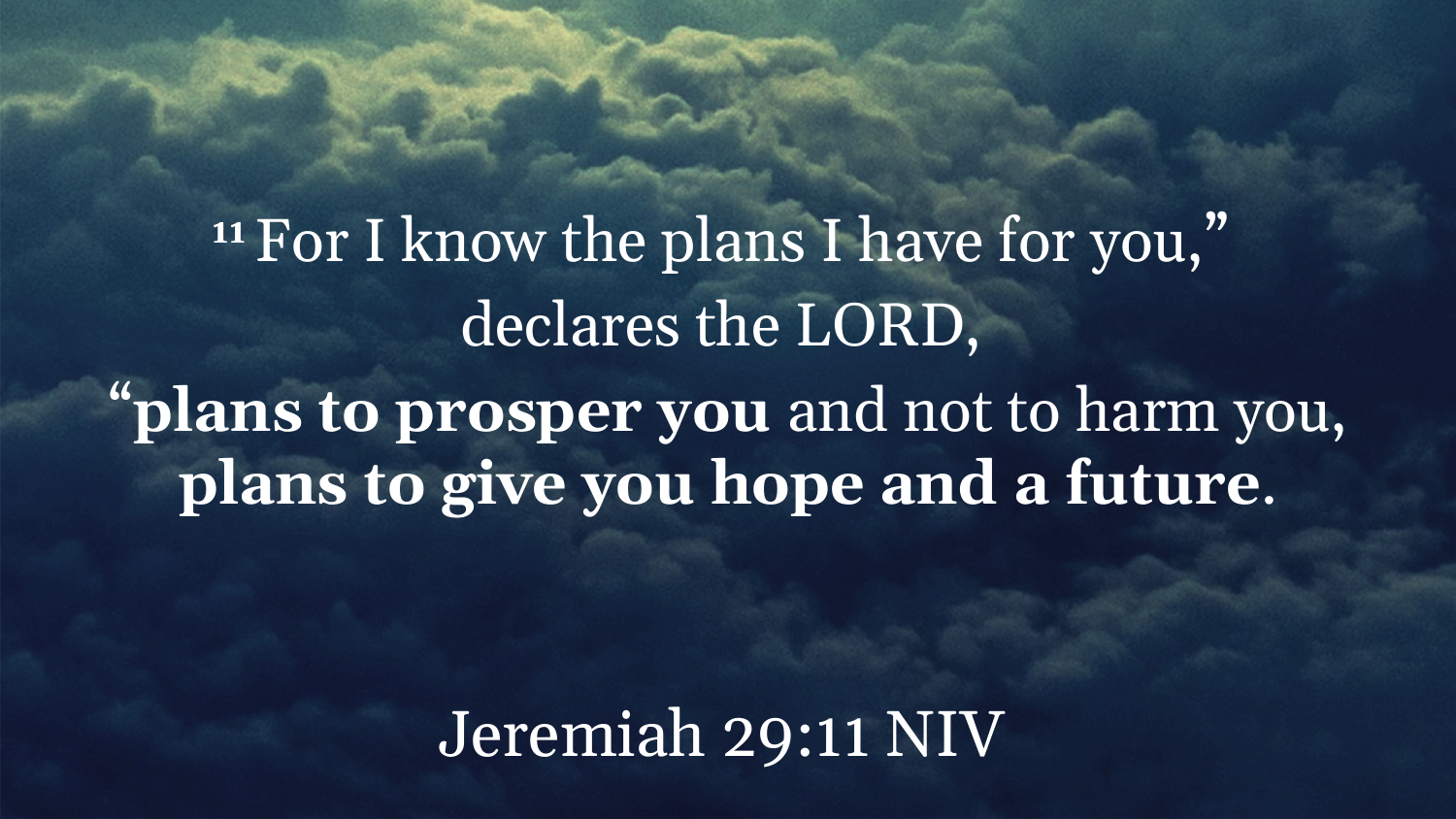

11 For I know the plans I have for you,”
declares the Lord,
“plans to prosper you and not to harm you, plans to give you hope and a future.
Jeremiah 29:11 NIV